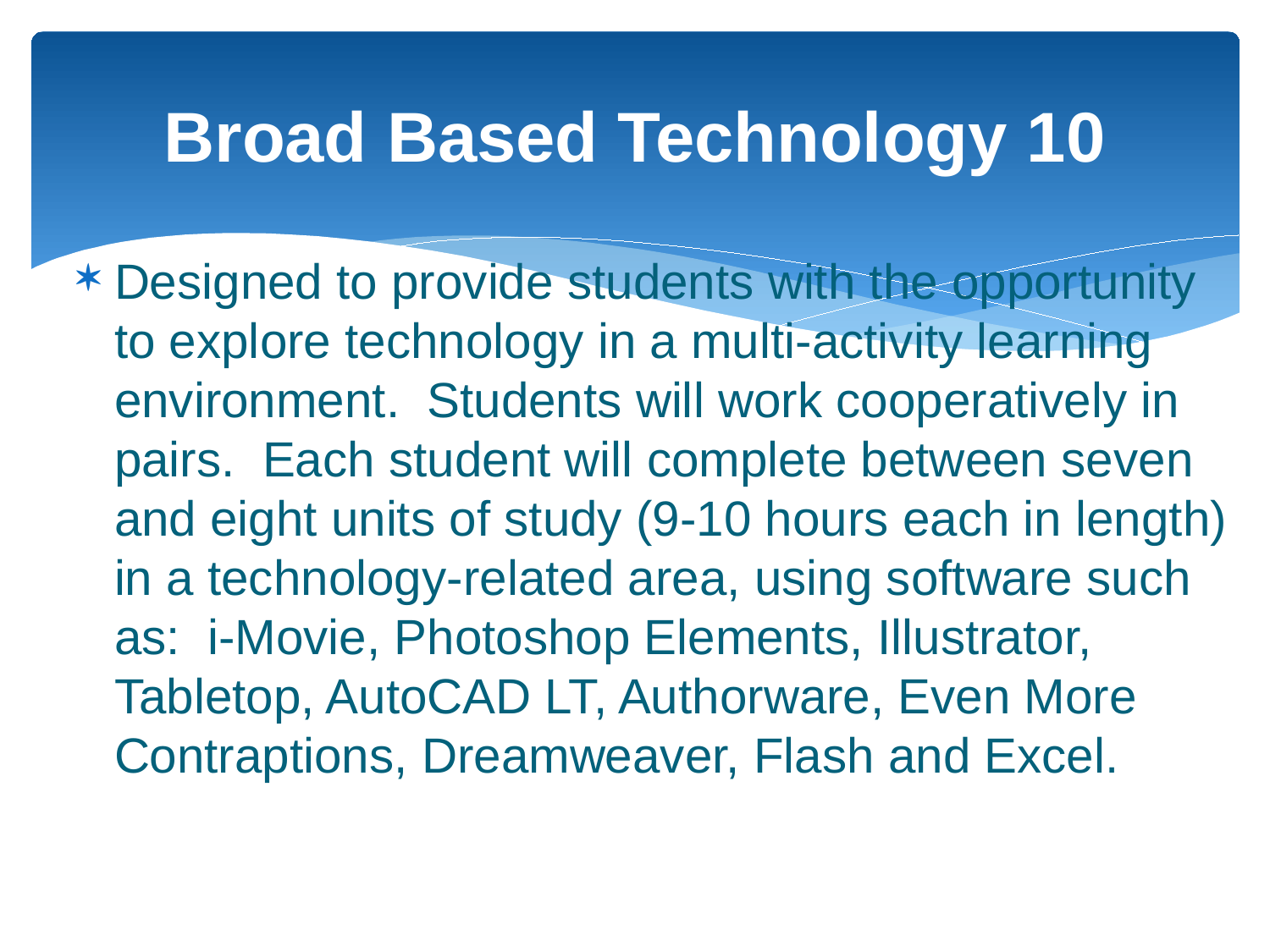

# Broad Based Technology 10
Designed to provide students with the opportunity to explore technology in a multi-activity learning environment.  Students will work cooperatively in pairs.  Each student will complete between seven and eight units of study (9-10 hours each in length) in a technology-related area, using software such as:  i-Movie, Photoshop Elements, Illustrator, Tabletop, AutoCAD LT, Authorware, Even More Contraptions, Dreamweaver, Flash and Excel.